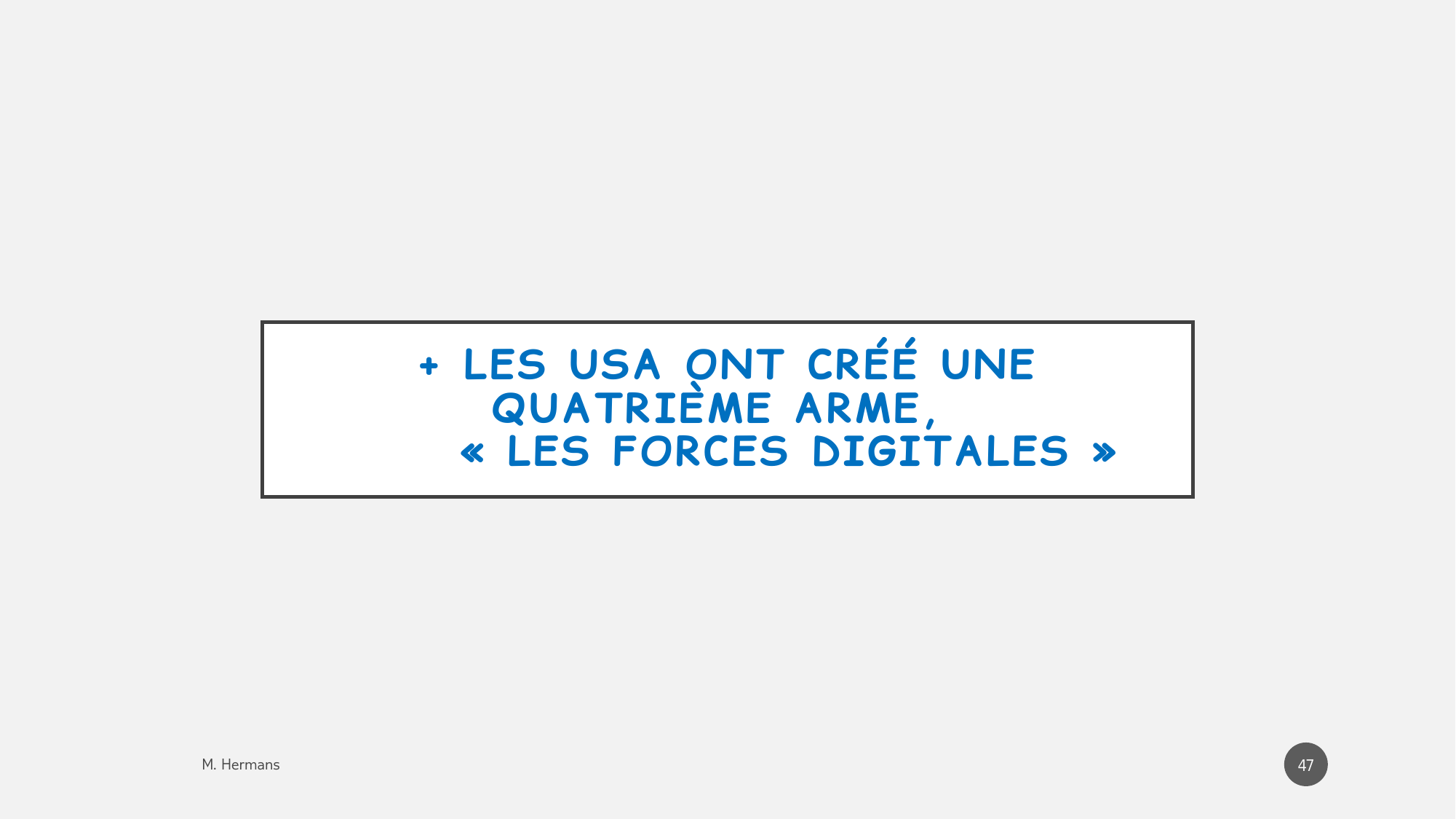

# + Les USA ont créé une quatrième arme, « les forces digitales »
47
M. Hermans